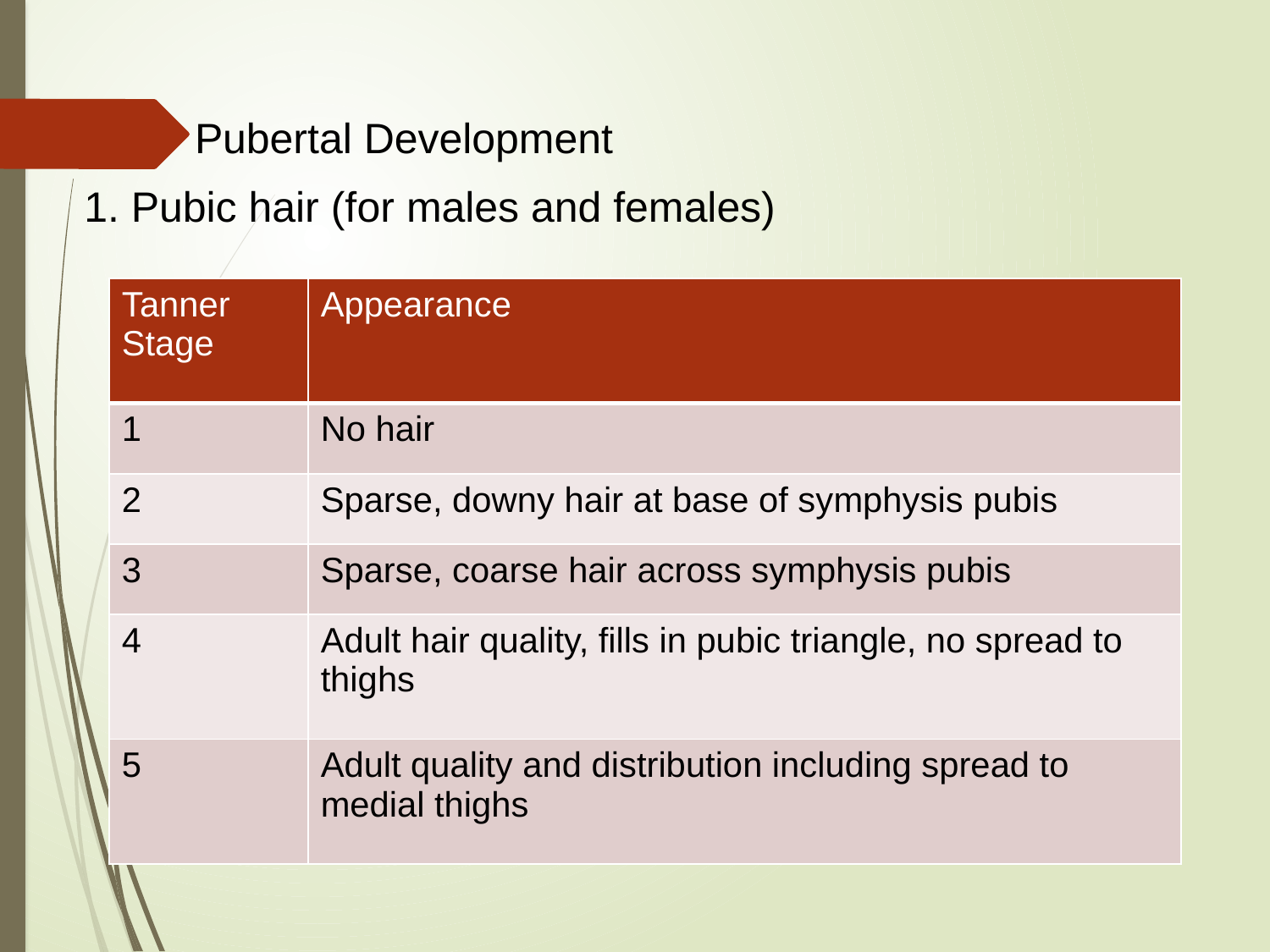

Pubertal Development
1. Pubic hair (for males and females)
| Tanner Stage | Appearance |
| --- | --- |
| 1 | No hair |
| 2 | Sparse, downy hair at base of symphysis pubis |
| 3 | Sparse, coarse hair across symphysis pubis |
| 4 | Adult hair quality, fills in pubic triangle, no spread to thighs |
| 5 | Adult quality and distribution including spread to medial thighs |